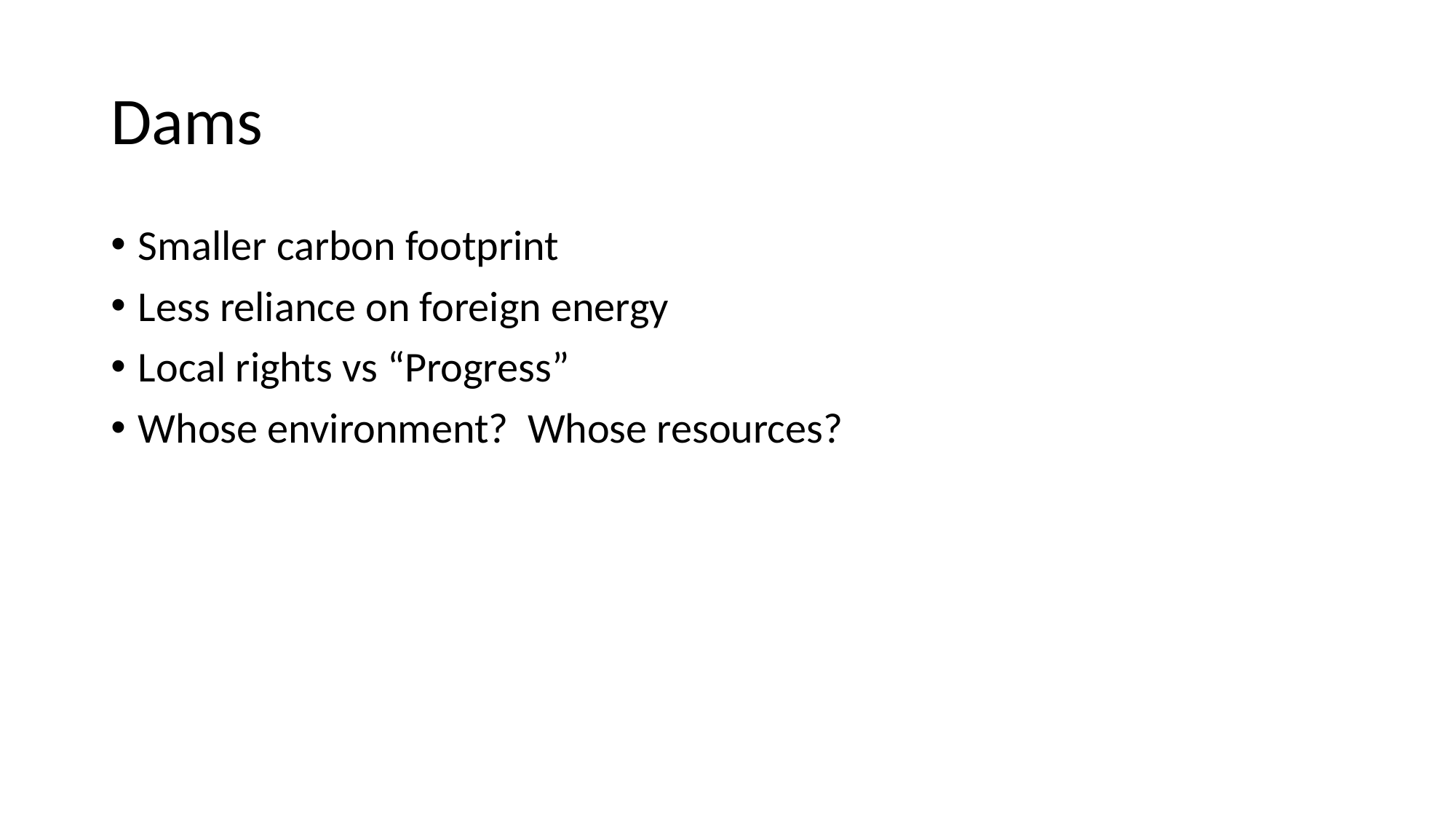

# Dams
Smaller carbon footprint
Less reliance on foreign energy
Local rights vs “Progress”
Whose environment?  Whose resources?